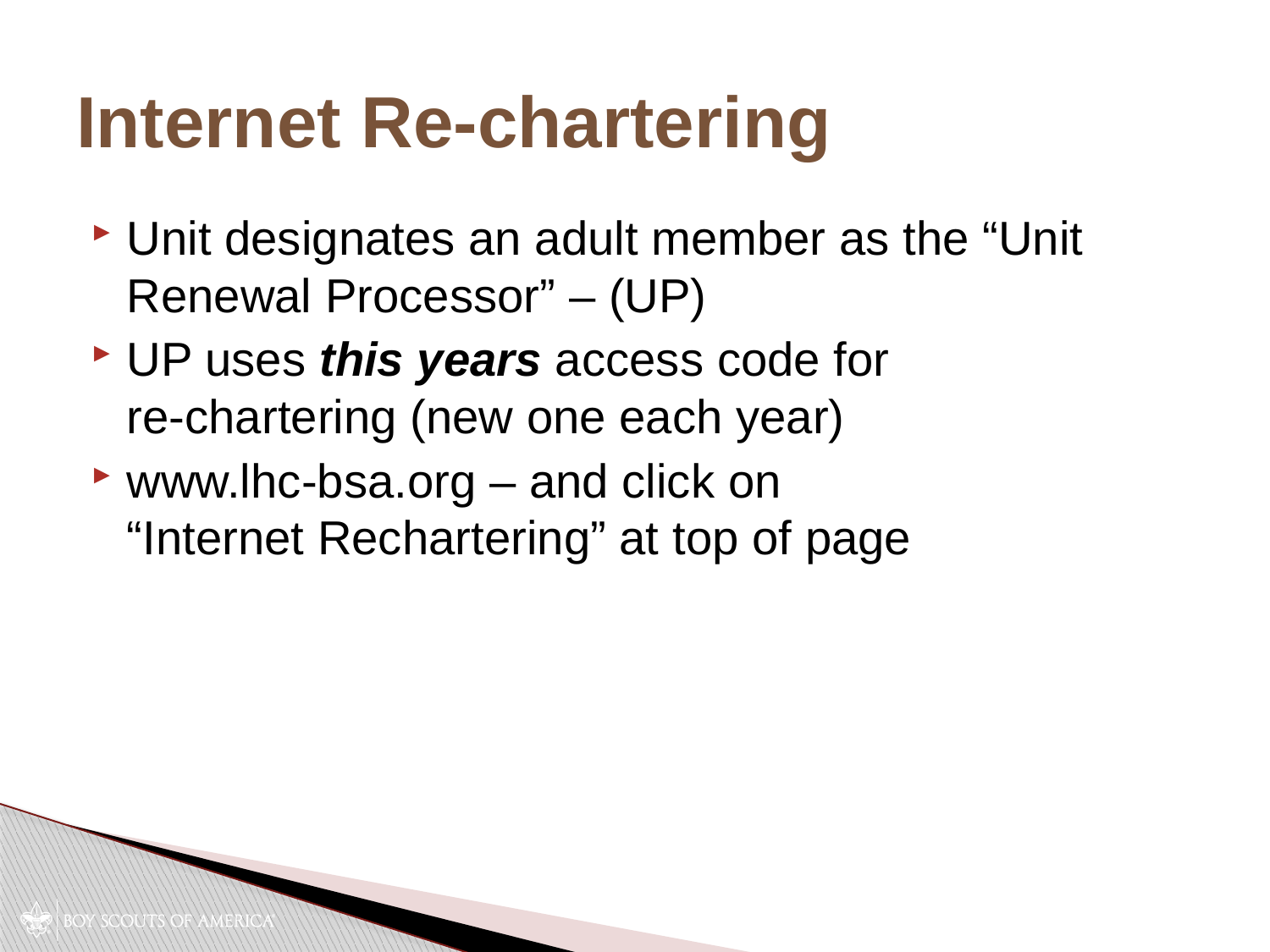

# Internet Re-chartering
Unit designates an adult member as the “Unit Renewal Processor” – (UP)
UP uses this years access code for                   re-chartering (new one each year)
www.lhc-bsa.org – and click on                    “Internet Rechartering” at top of page